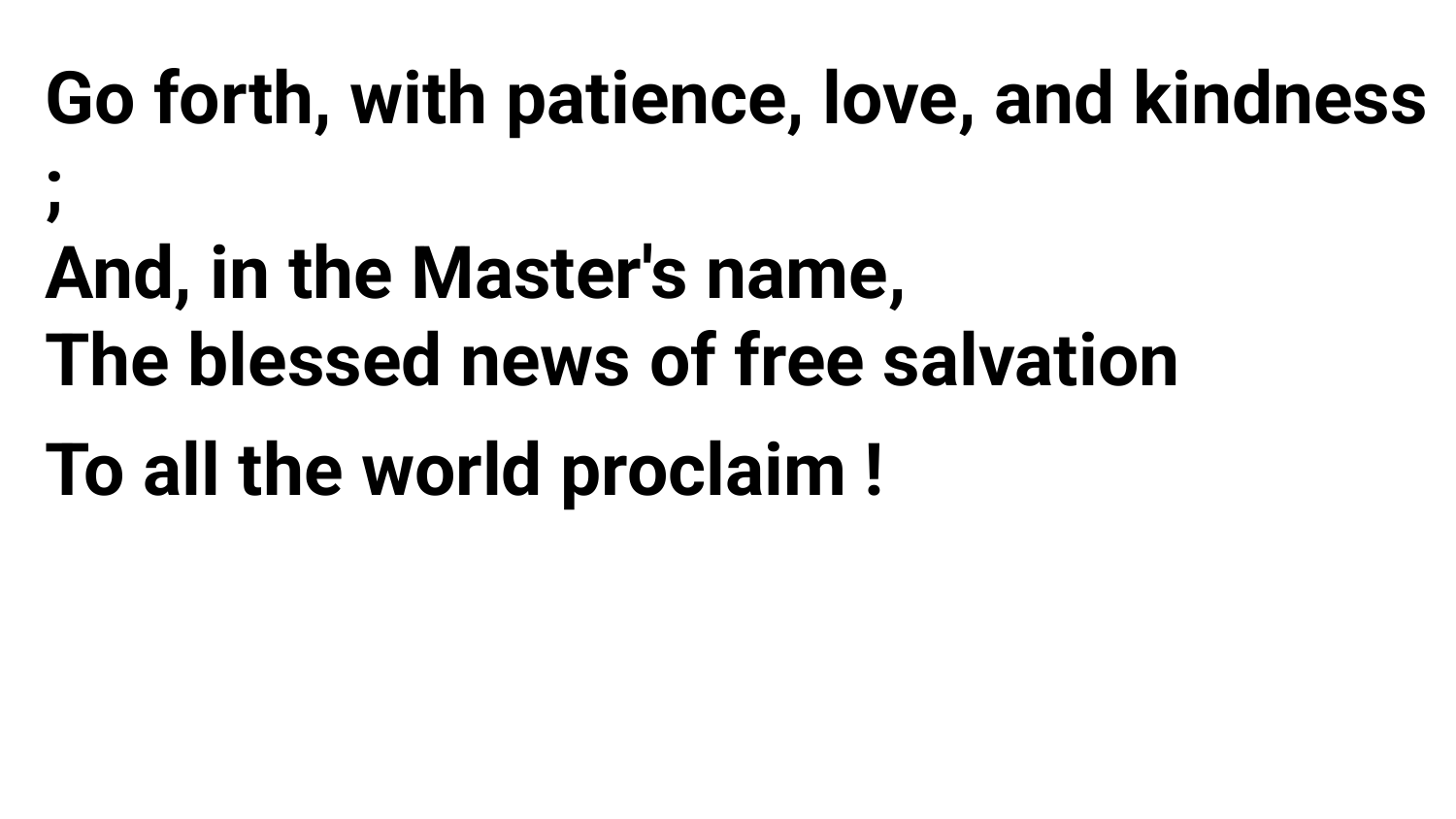

Go forth, with patience, love, and kindness ;
And, in the Master's name,
The blessed news of free salvation
To all the world proclaim !